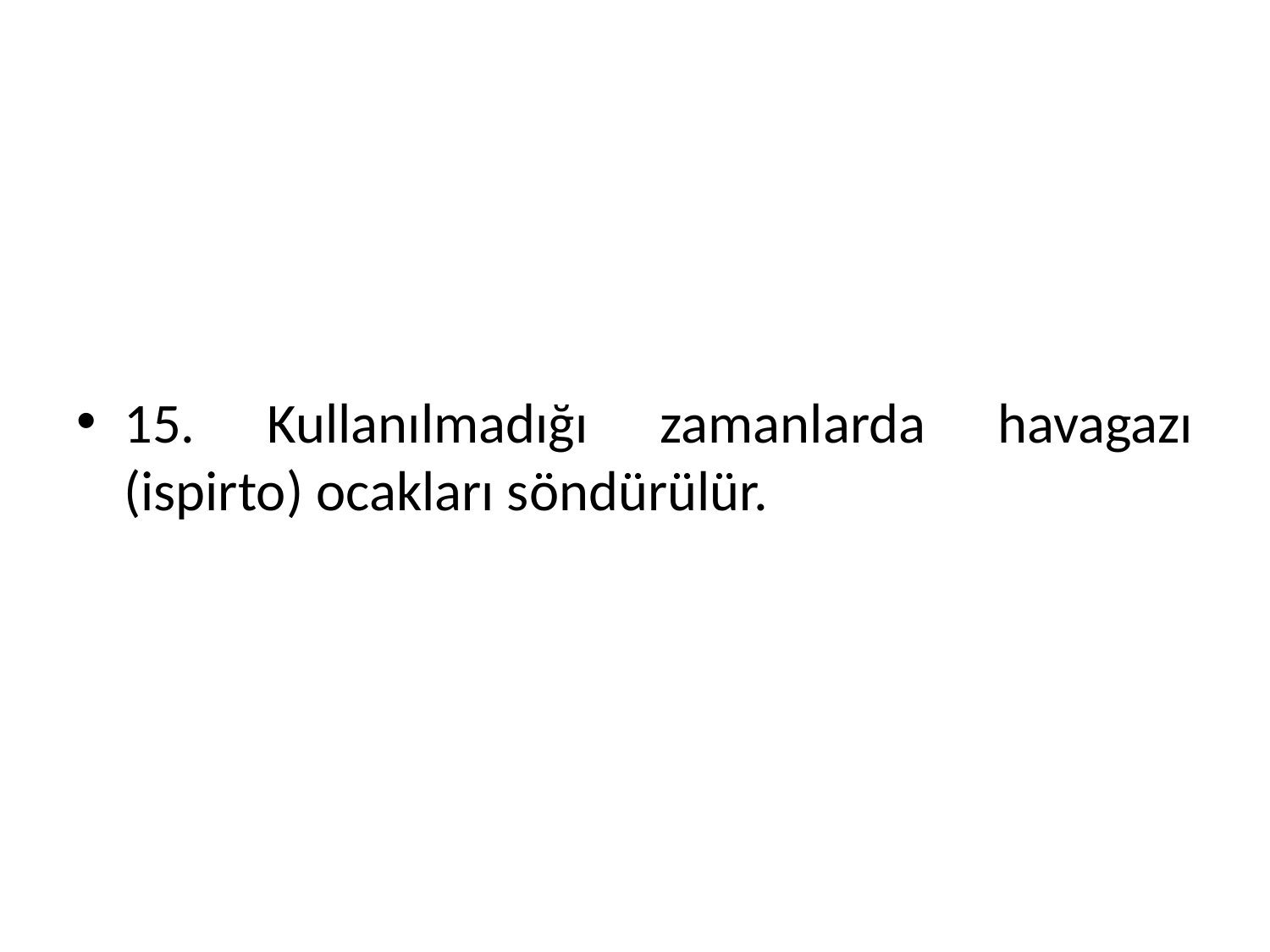

#

15. Kullanılmadığı zamanlarda havagazı (ispirto) ocakları söndürülür.